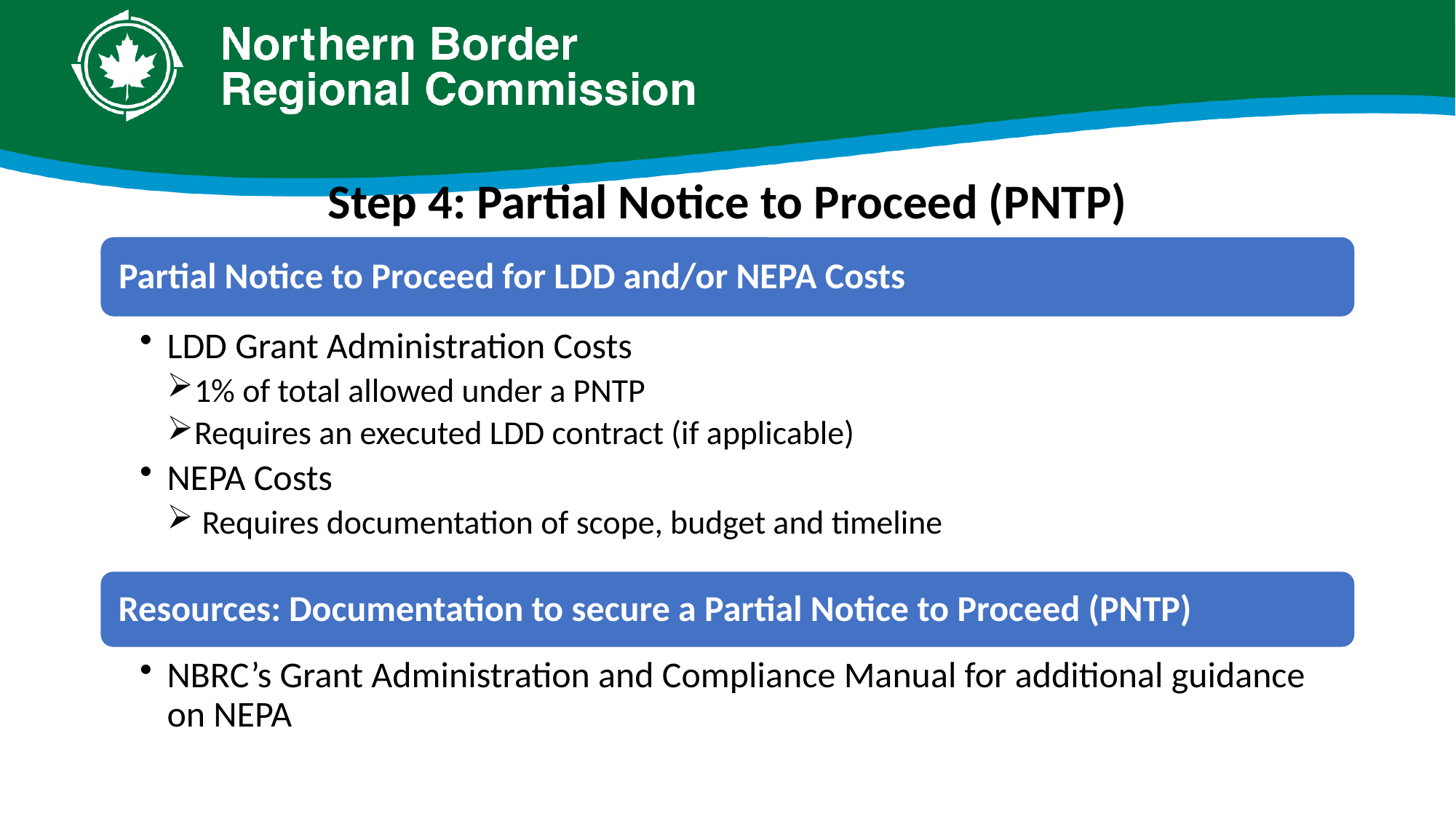

# Step 4: Partial Notice to Proceed (PNTP)
Partial Notice to Proceed for LDD and/or NEPA Costs
LDD Grant Administration Costs
1% of total allowed under a PNTP
Requires an executed LDD contract (if applicable)
NEPA Costs
 Requires documentation of scope, budget and timeline
Resources: Documentation to secure a Partial Notice to Proceed (PNTP)
NBRC’s Grant Administration and Compliance Manual for additional guidance on NEPA